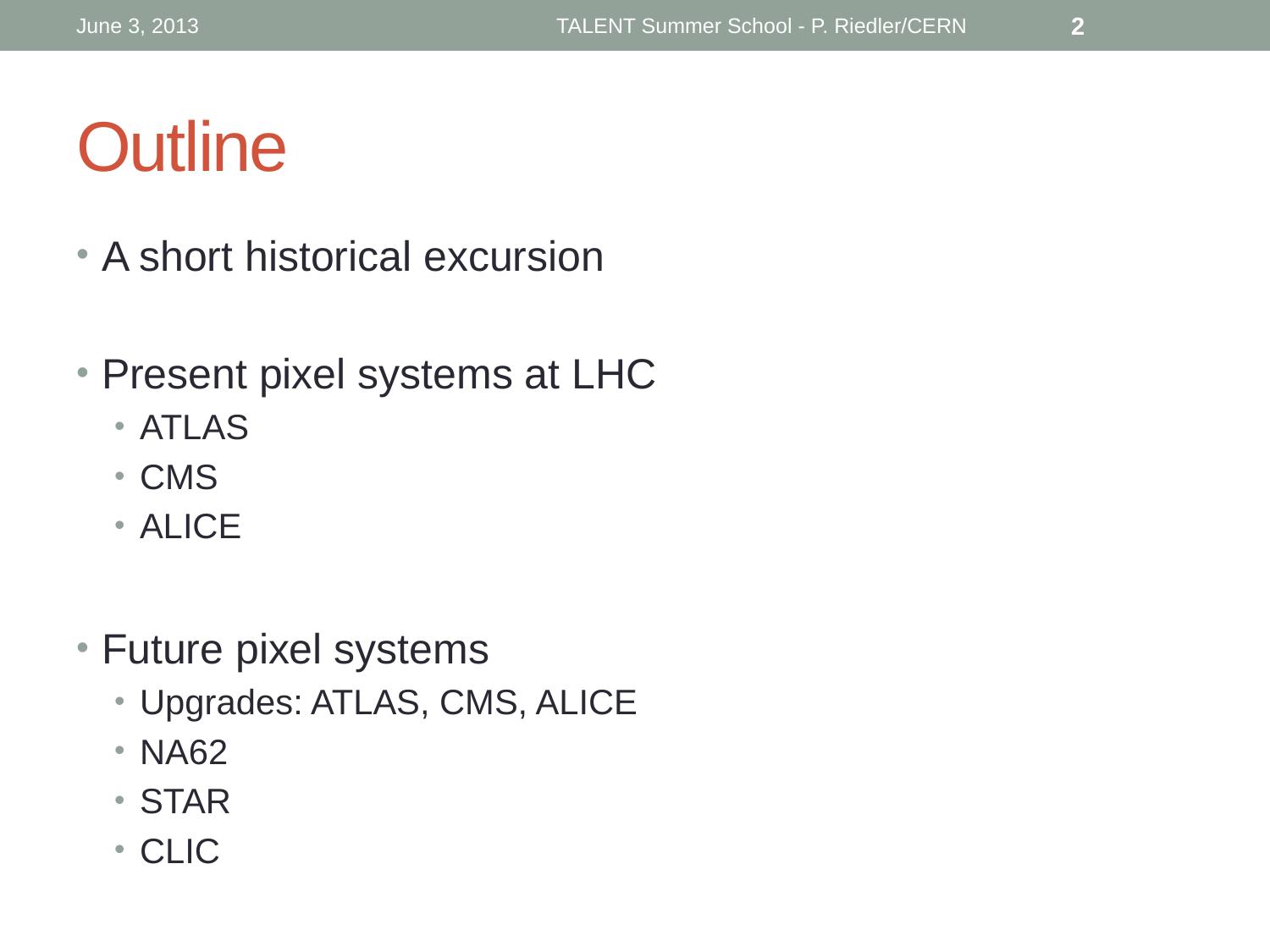

June 3, 2013
TALENT Summer School - P. Riedler/CERN
2
# Outline
A short historical excursion

Present pixel systems at LHC
ATLAS
CMS
ALICE

Future pixel systems
Upgrades: ATLAS, CMS, ALICE
NA62
STAR
CLIC